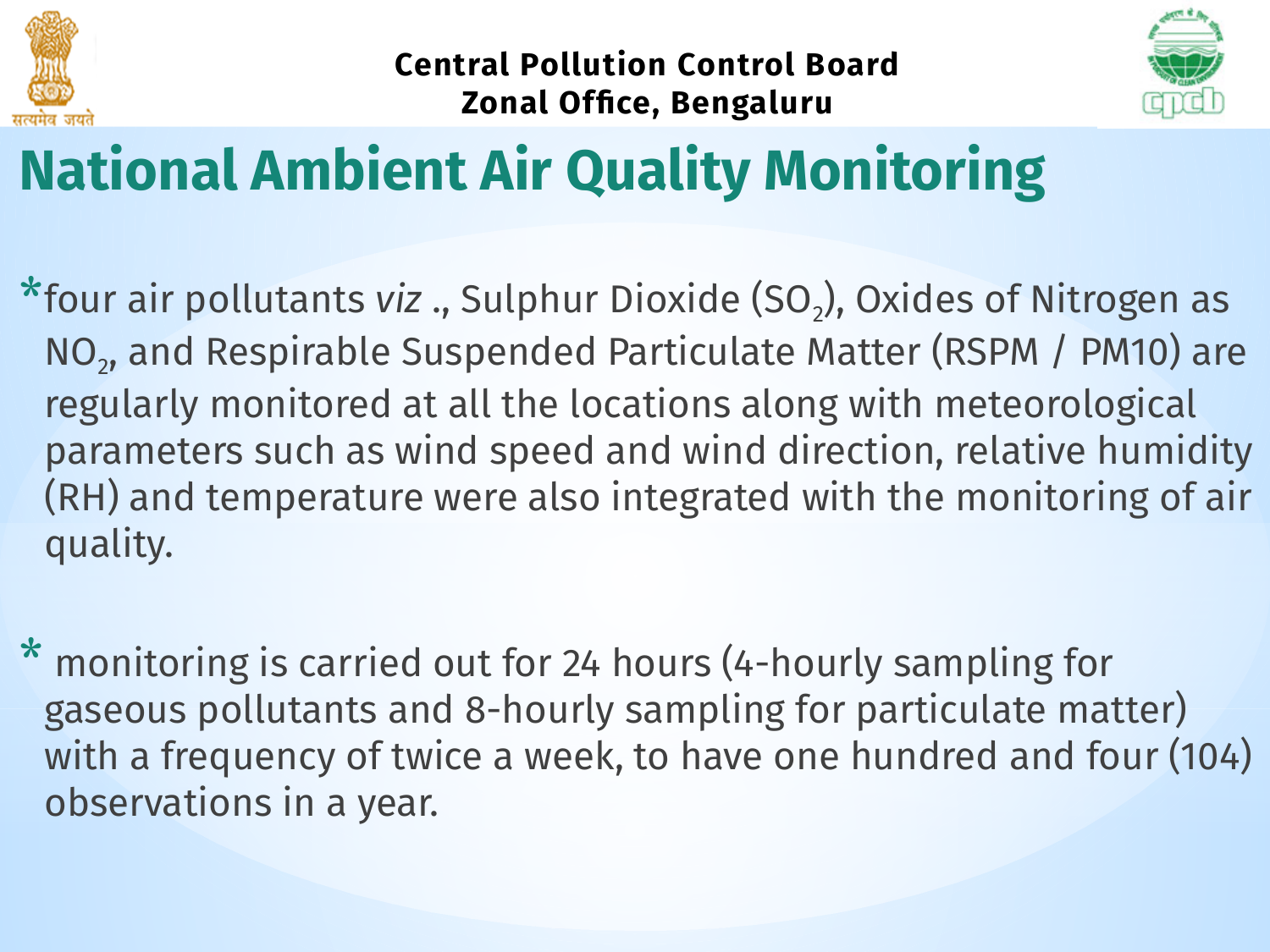

National Ambient Air Quality Monitoring

four air pollutants viz ., Sulphur Dioxide (SO2), Oxides of Nitrogen as NO2, and Respirable Suspended Particulate Matter (RSPM / PM10) are regularly monitored at all the locations along with meteorological parameters such as wind speed and wind direction, relative humidity (RH) and temperature were also integrated with the monitoring of air quality.

 monitoring is carried out for 24 hours (4-hourly sampling for gaseous pollutants and 8-hourly sampling for particulate matter) with a frequency of twice a week, to have one hundred and four (104) observations in a year.